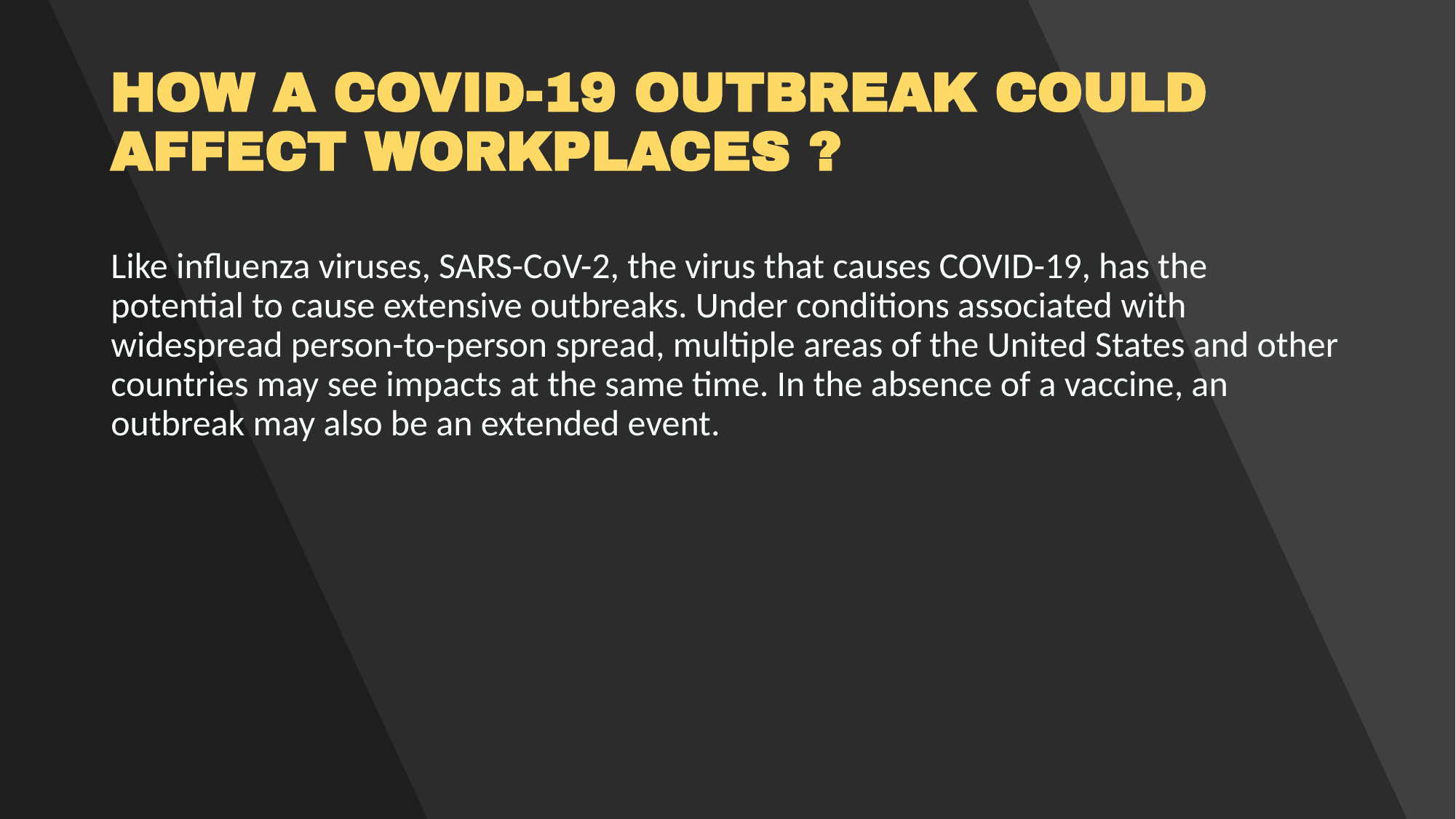

# HOW A COVID-19 OUTBREAK COULD AFFECT WORKPLACES ?
Like influenza viruses, SARS-CoV-2, the virus that causes COVID-19, has the potential to cause extensive outbreaks. Under conditions associated with widespread person-to-person spread, multiple areas of the United States and other countries may see impacts at the same time. In the absence of a vaccine, an outbreak may also be an extended event.